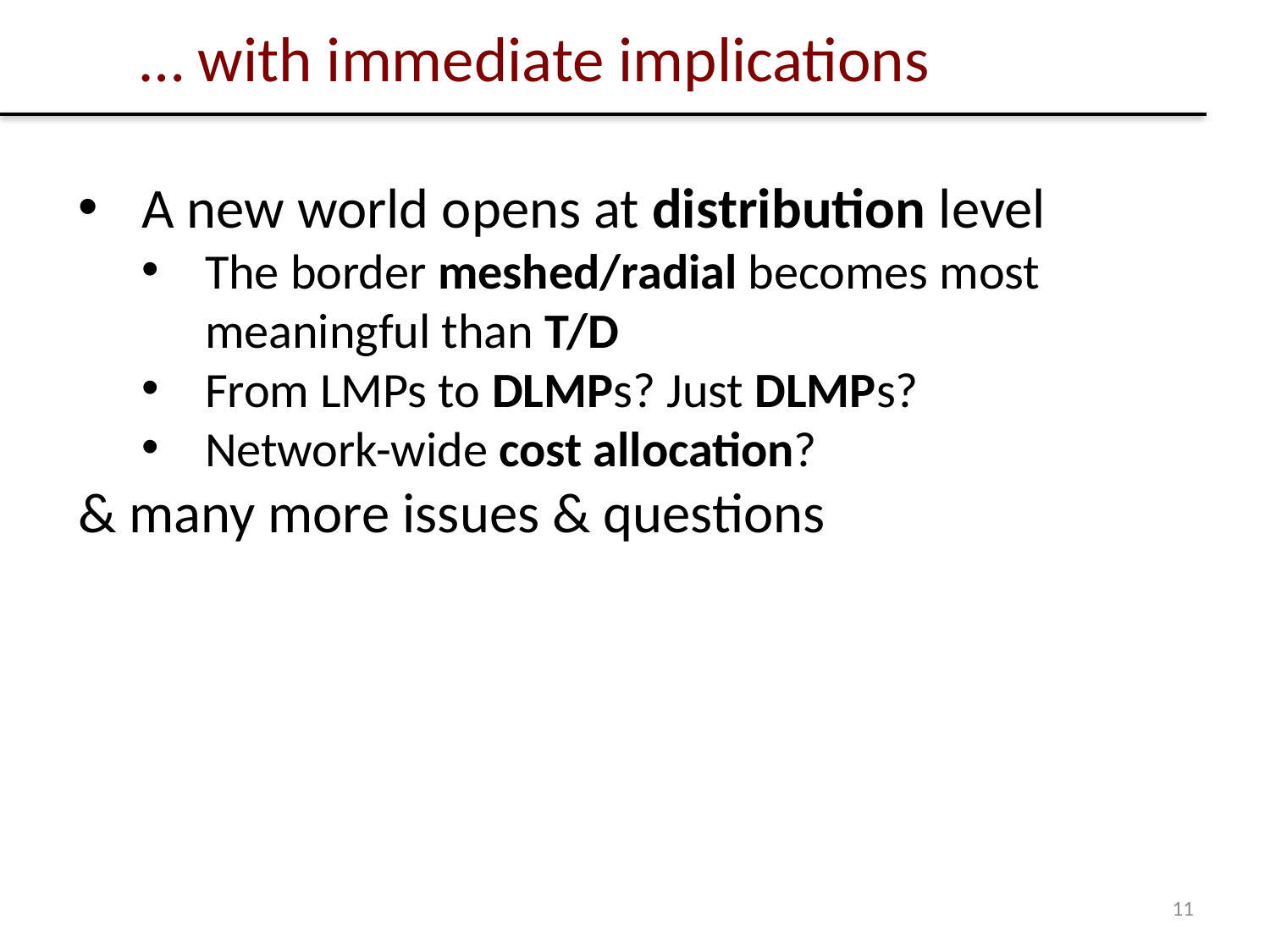

# … with immediate implications
A new world opens at distribution level
The border meshed/radial becomes most meaningful than T/D
From LMPs to DLMPs? Just DLMPs?
Network-wide cost allocation?
& many more issues & questions

11